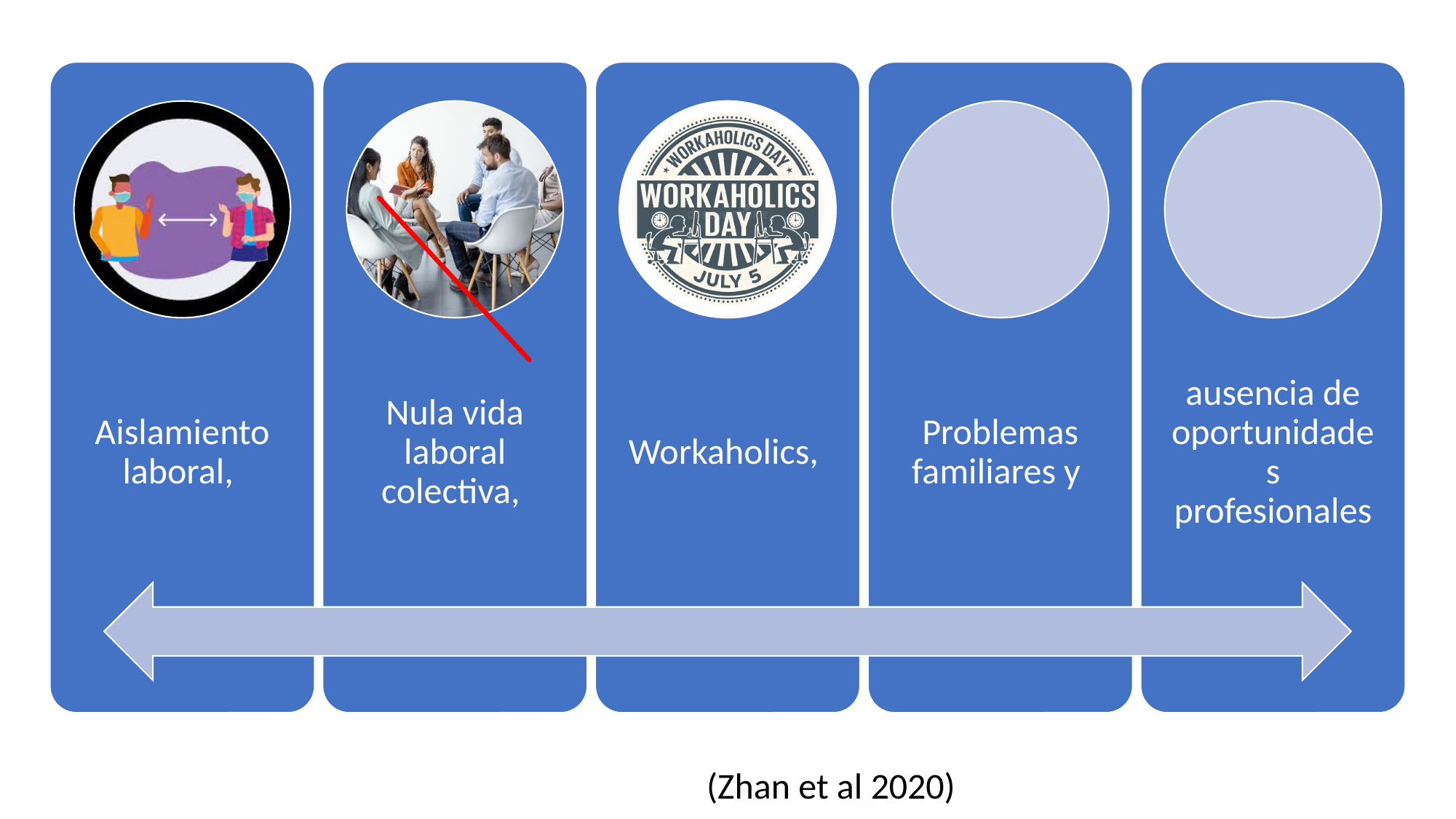

Aislamiento laboral,
Nula vida laboral colectiva,
Workaholics,
Problemas familiares y
ausencia de oportunidades profesionales
(Zhan et al 2020)